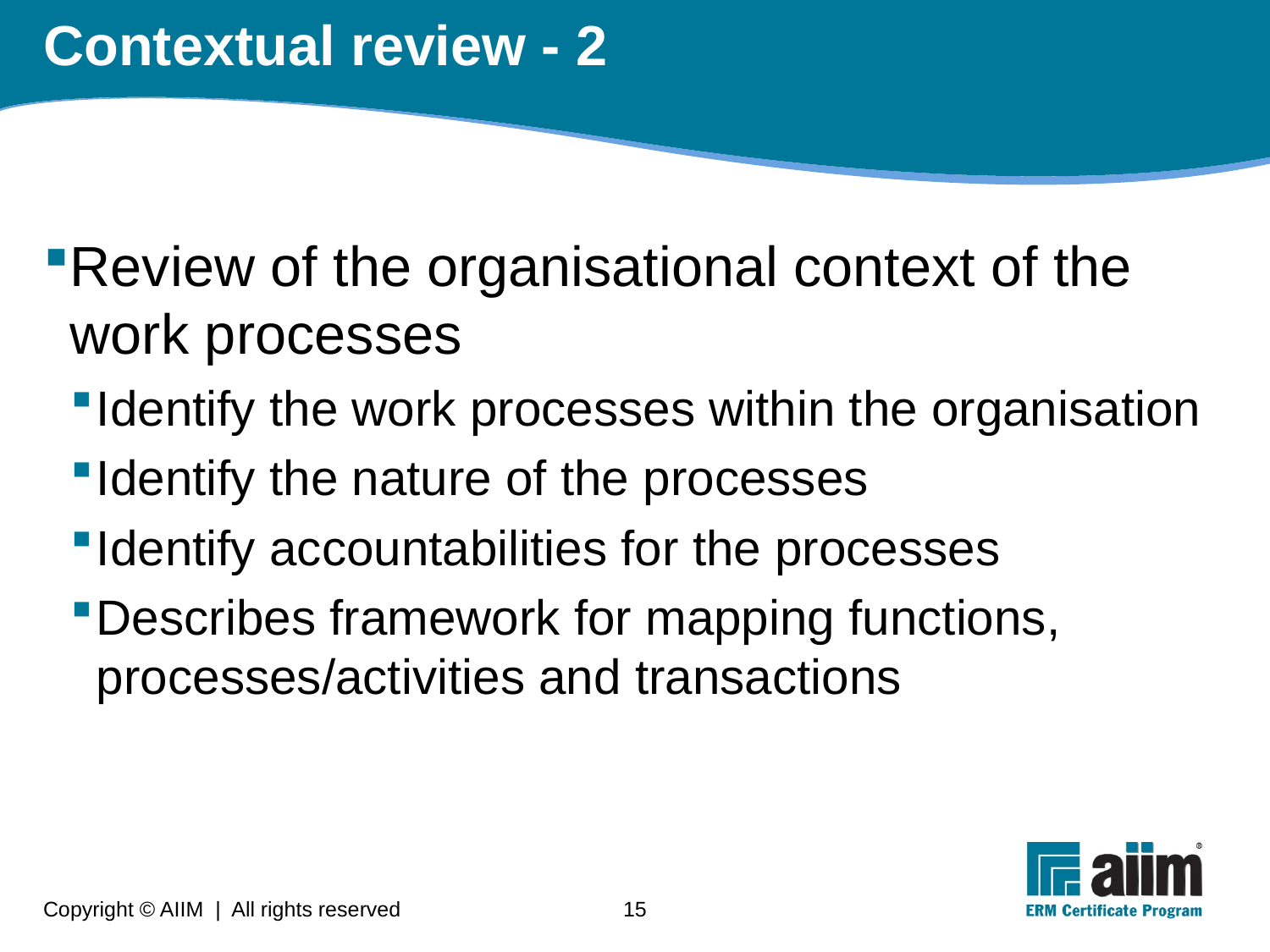

# Contextual review - 2
Review of the organisational context of the work processes
Identify the work processes within the organisation
Identify the nature of the processes
Identify accountabilities for the processes
Describes framework for mapping functions, processes/activities and transactions

Copyright © AIIM  |  All rights reserved